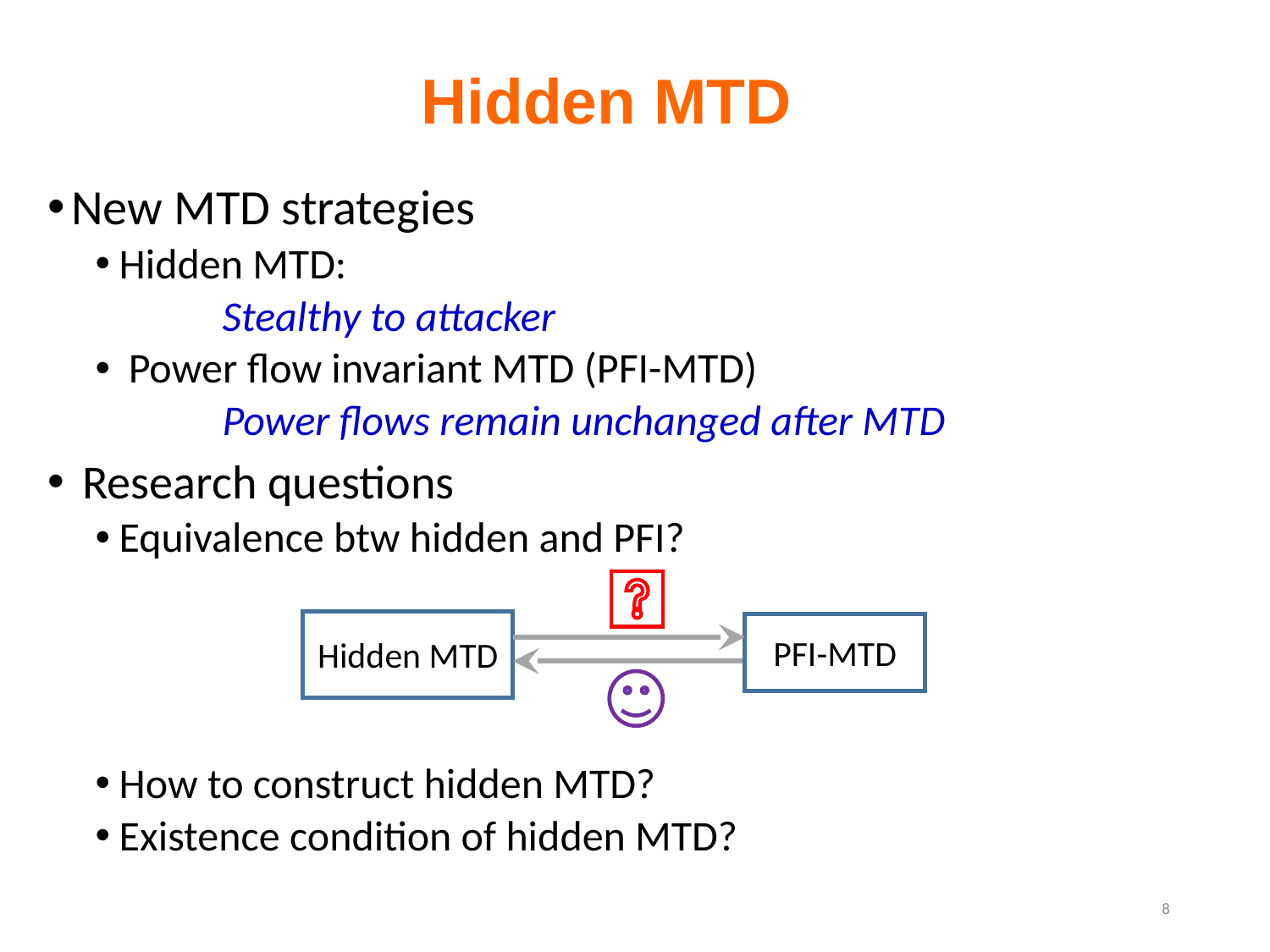

# Hidden MTD
New MTD strategies
Hidden MTD:
	Stealthy to attacker
 Power flow invariant MTD (PFI-MTD)
	Power flows remain unchanged after MTD
 Research questions
Equivalence btw hidden and PFI?

How to construct hidden MTD?
Existence condition of hidden MTD?

Hidden MTD
PFI-MTD

8